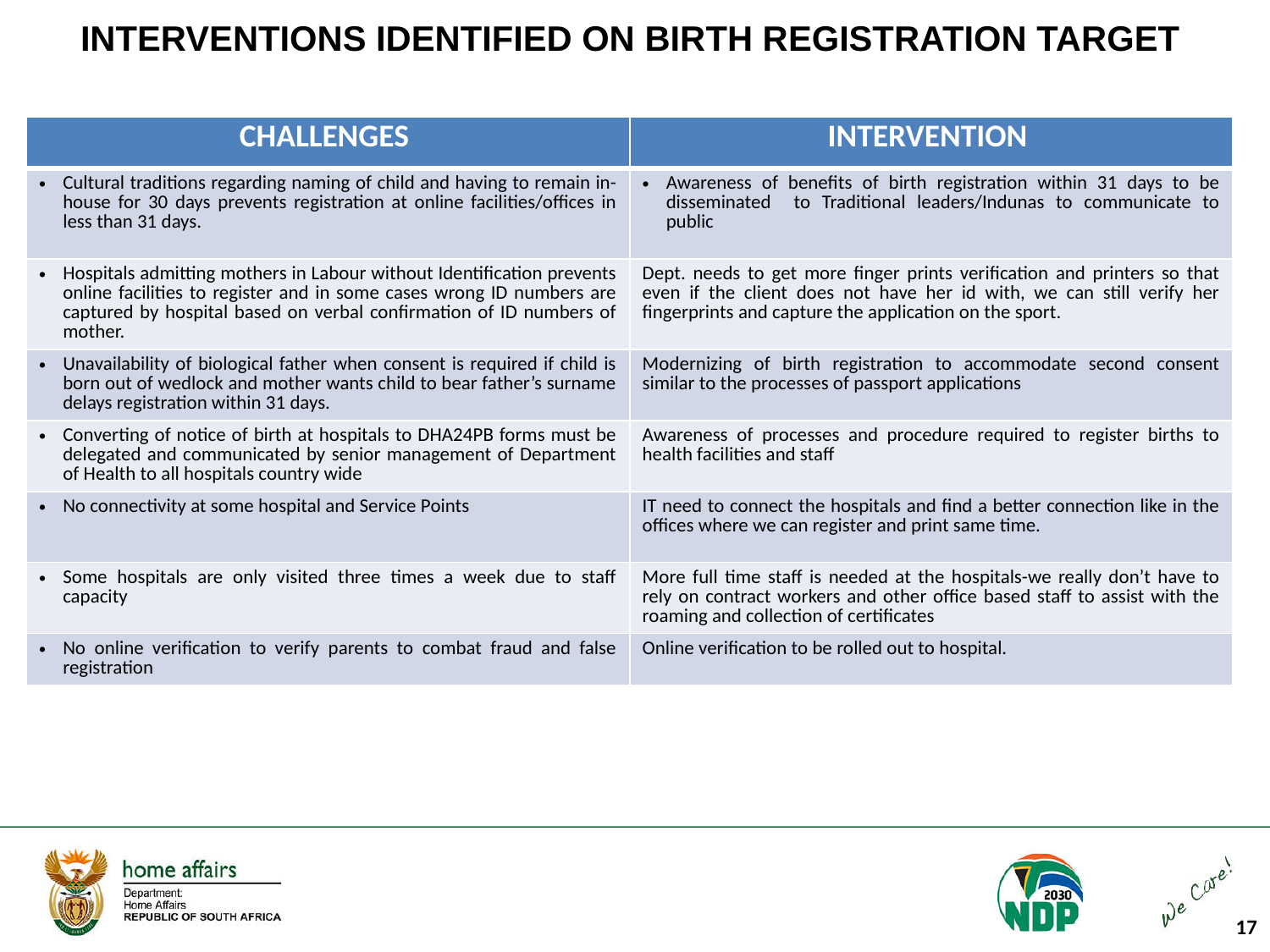

# INTERVENTIONS IDENTIFIED ON BIRTH REGISTRATION TARGET
| CHALLENGES | INTERVENTION |
| --- | --- |
| Cultural traditions regarding naming of child and having to remain in-house for 30 days prevents registration at online facilities/offices in less than 31 days. | Awareness of benefits of birth registration within 31 days to be disseminated to Traditional leaders/Indunas to communicate to public |
| Hospitals admitting mothers in Labour without Identification prevents online facilities to register and in some cases wrong ID numbers are captured by hospital based on verbal confirmation of ID numbers of mother. | Dept. needs to get more finger prints verification and printers so that even if the client does not have her id with, we can still verify her fingerprints and capture the application on the sport. |
| Unavailability of biological father when consent is required if child is born out of wedlock and mother wants child to bear father’s surname delays registration within 31 days. | Modernizing of birth registration to accommodate second consent similar to the processes of passport applications |
| Converting of notice of birth at hospitals to DHA24PB forms must be delegated and communicated by senior management of Department of Health to all hospitals country wide | Awareness of processes and procedure required to register births to health facilities and staff |
| No connectivity at some hospital and Service Points | IT need to connect the hospitals and find a better connection like in the offices where we can register and print same time. |
| Some hospitals are only visited three times a week due to staff capacity | More full time staff is needed at the hospitals-we really don’t have to rely on contract workers and other office based staff to assist with the roaming and collection of certificates |
| No online verification to verify parents to combat fraud and false registration | Online verification to be rolled out to hospital. |
17